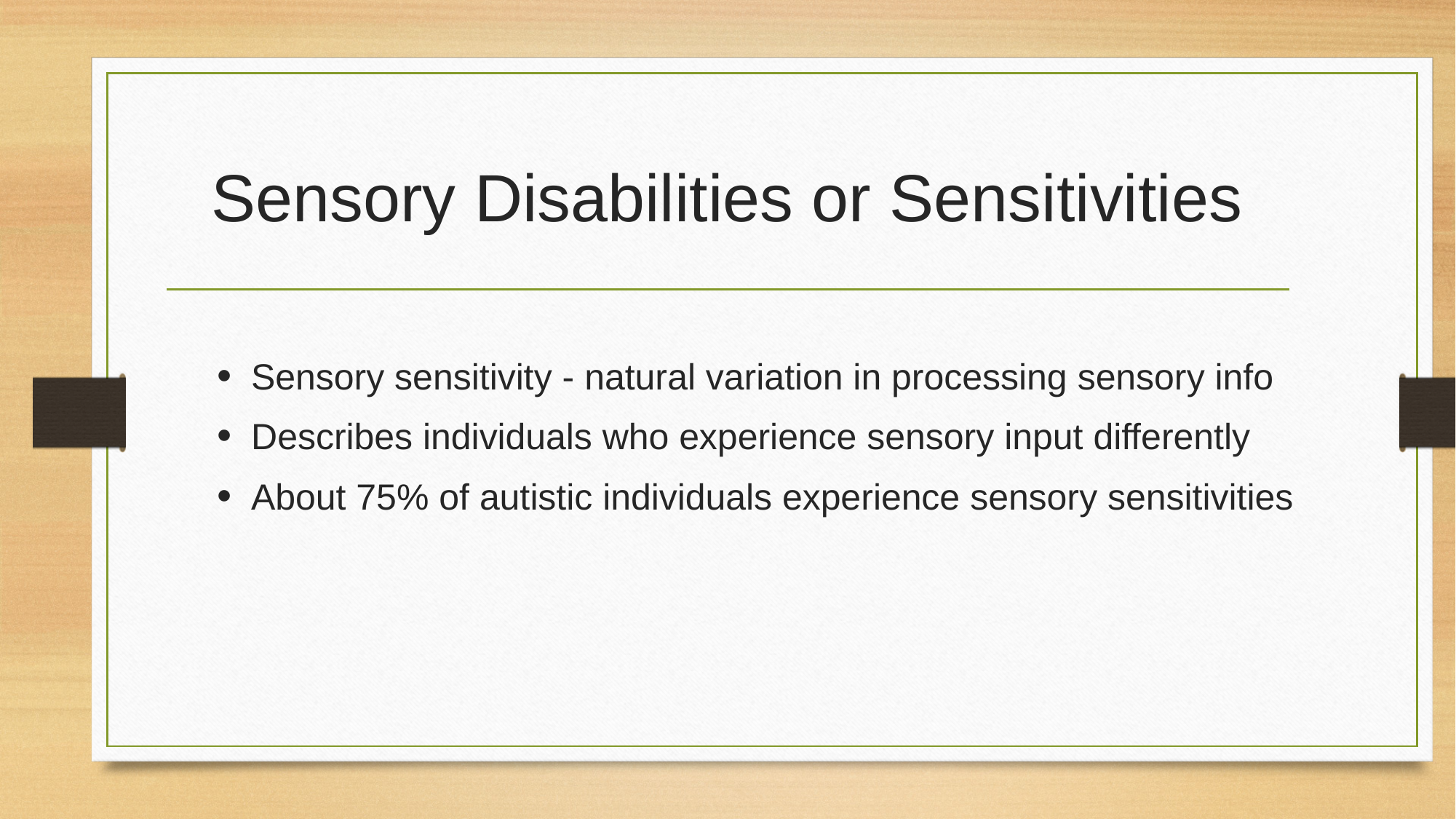

# Sensory Disabilities or Sensitivities
Sensory sensitivity - natural variation in processing sensory info
Describes individuals who experience sensory input differently
About 75% of autistic individuals experience sensory sensitivities